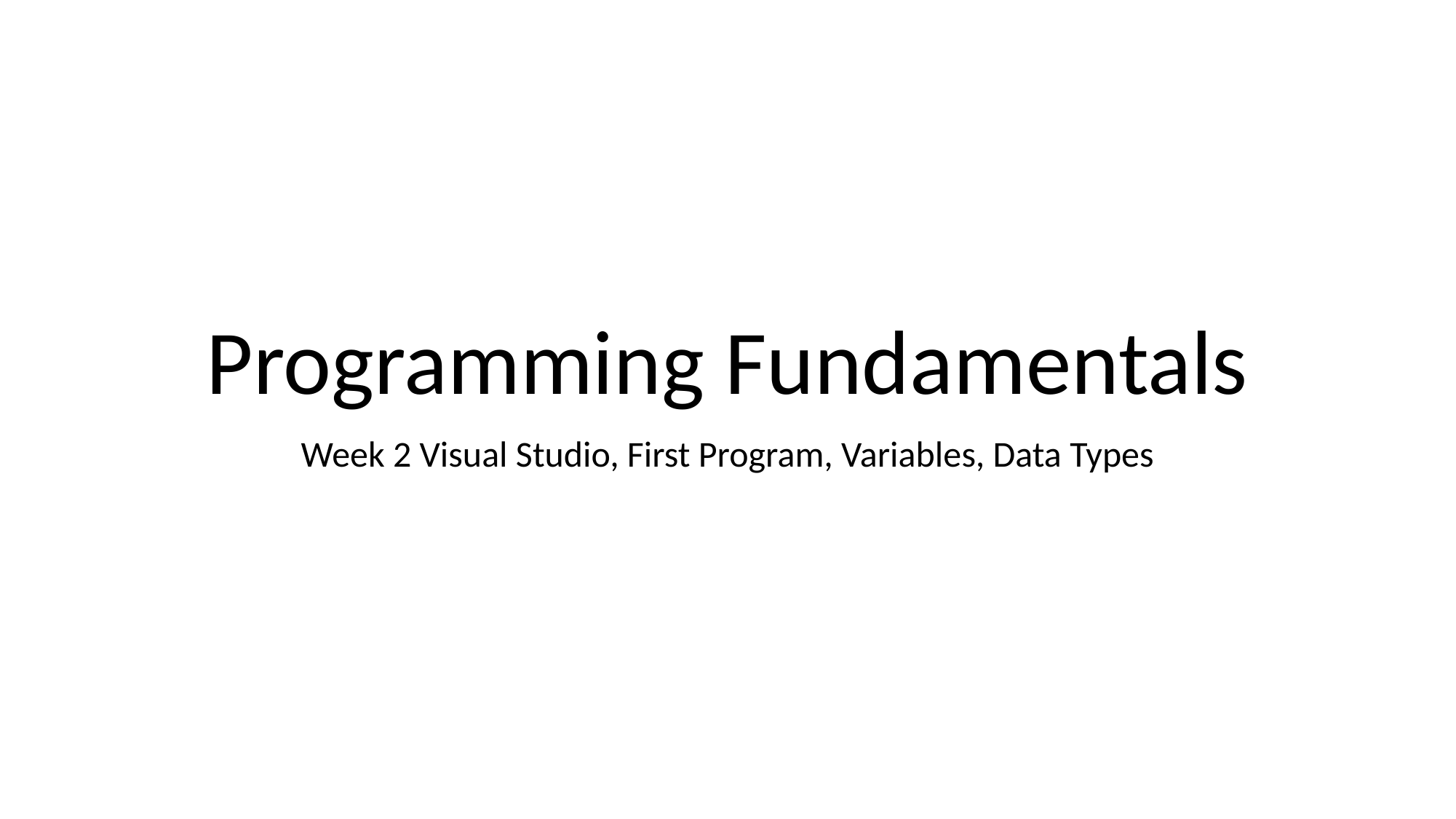

# Programming Fundamentals
Week 2 Visual Studio, First Program, Variables, Data Types